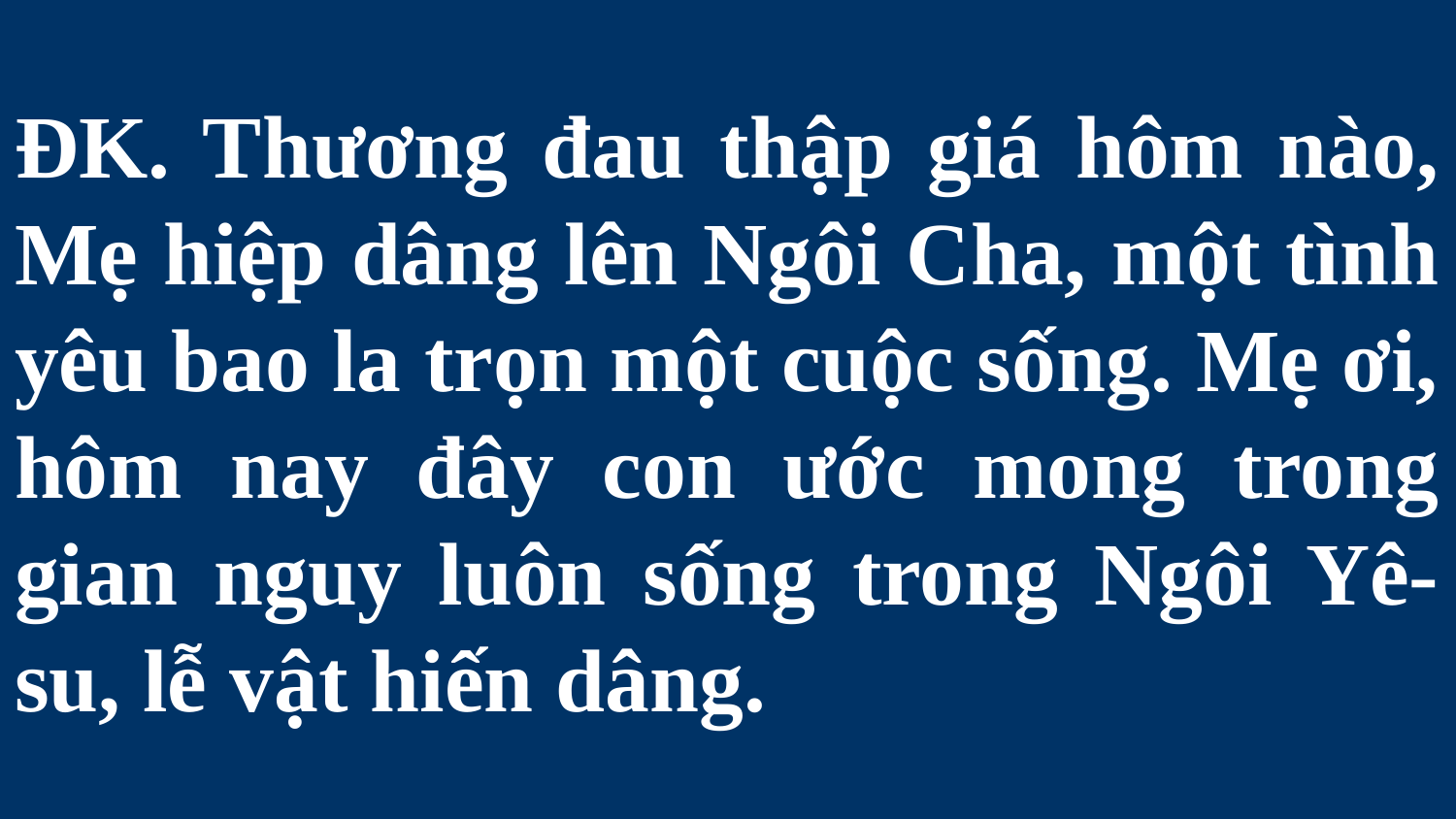

# ĐK. Thương đau thập giá hôm nào, Mẹ hiệp dâng lên Ngôi Cha, một tình yêu bao la trọn một cuộc sống. Mẹ ơi, hôm nay đây con ước mong trong gian nguy luôn sống trong Ngôi Yê-su, lễ vật hiến dâng.